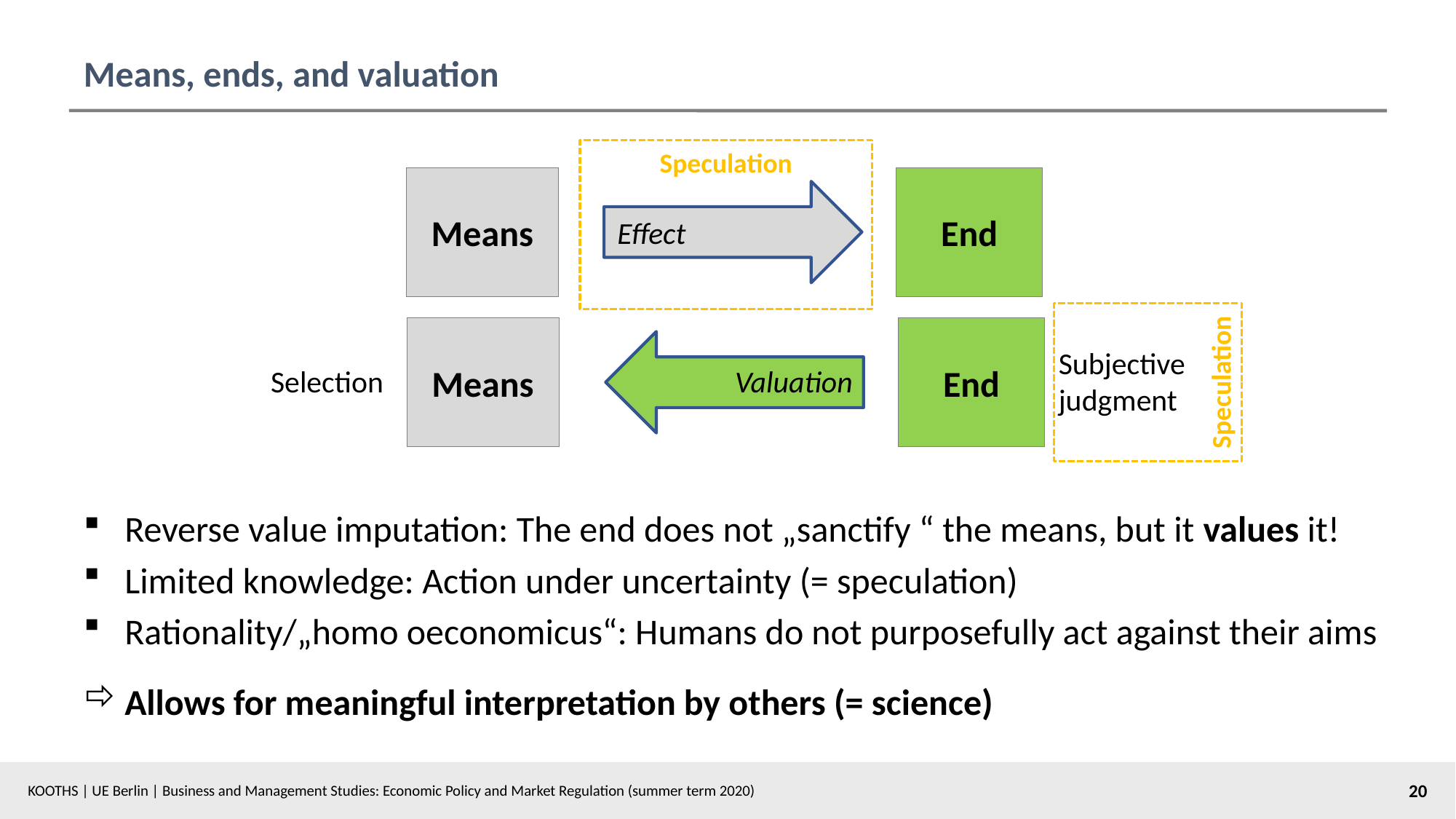

# Means, ends, and valuation
Speculation
Means
End

Effect
Speculation
Means
End

Valuation
Subjective
judgment
Selection
Reverse value imputation: The end does not „sanctify “ the means, but it values it!
Limited knowledge: Action under uncertainty (= speculation)
Rationality/„homo oeconomicus“: Humans do not purposefully act against their aims
Allows for meaningful interpretation by others (= science)